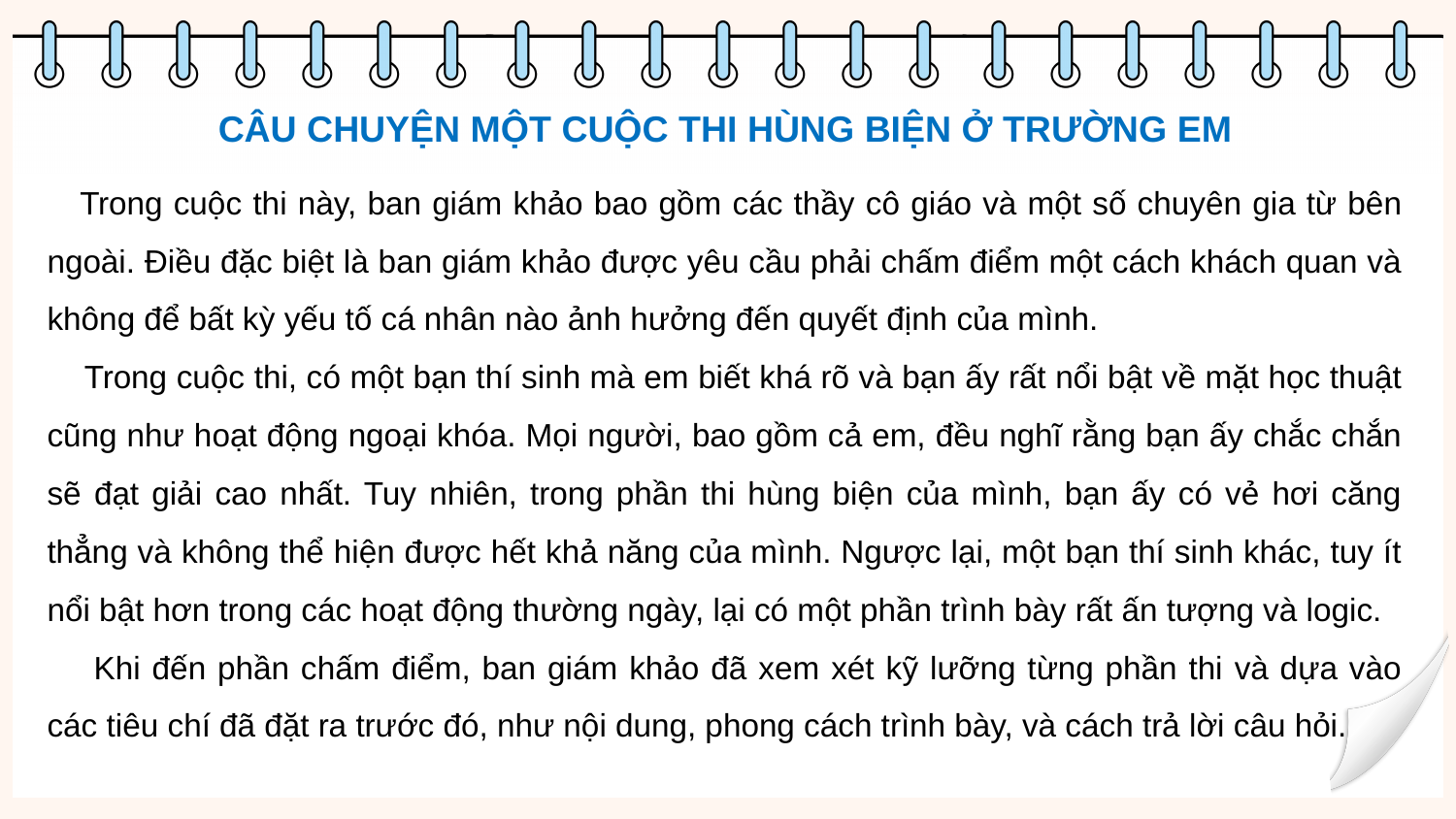

CÂU CHUYỆN MỘT CUỘC THI HÙNG BIỆN Ở TRƯỜNG EM
   Trong cuộc thi này, ban giám khảo bao gồm các thầy cô giáo và một số chuyên gia từ bên ngoài. Điều đặc biệt là ban giám khảo được yêu cầu phải chấm điểm một cách khách quan và không để bất kỳ yếu tố cá nhân nào ảnh hưởng đến quyết định của mình.
    Trong cuộc thi, có một bạn thí sinh mà em biết khá rõ và bạn ấy rất nổi bật về mặt học thuật cũng như hoạt động ngoại khóa. Mọi người, bao gồm cả em, đều nghĩ rằng bạn ấy chắc chắn sẽ đạt giải cao nhất. Tuy nhiên, trong phần thi hùng biện của mình, bạn ấy có vẻ hơi căng thẳng và không thể hiện được hết khả năng của mình. Ngược lại, một bạn thí sinh khác, tuy ít nổi bật hơn trong các hoạt động thường ngày, lại có một phần trình bày rất ấn tượng và logic.
    Khi đến phần chấm điểm, ban giám khảo đã xem xét kỹ lưỡng từng phần thi và dựa vào các tiêu chí đã đặt ra trước đó, như nội dung, phong cách trình bày, và cách trả lời câu hỏi.